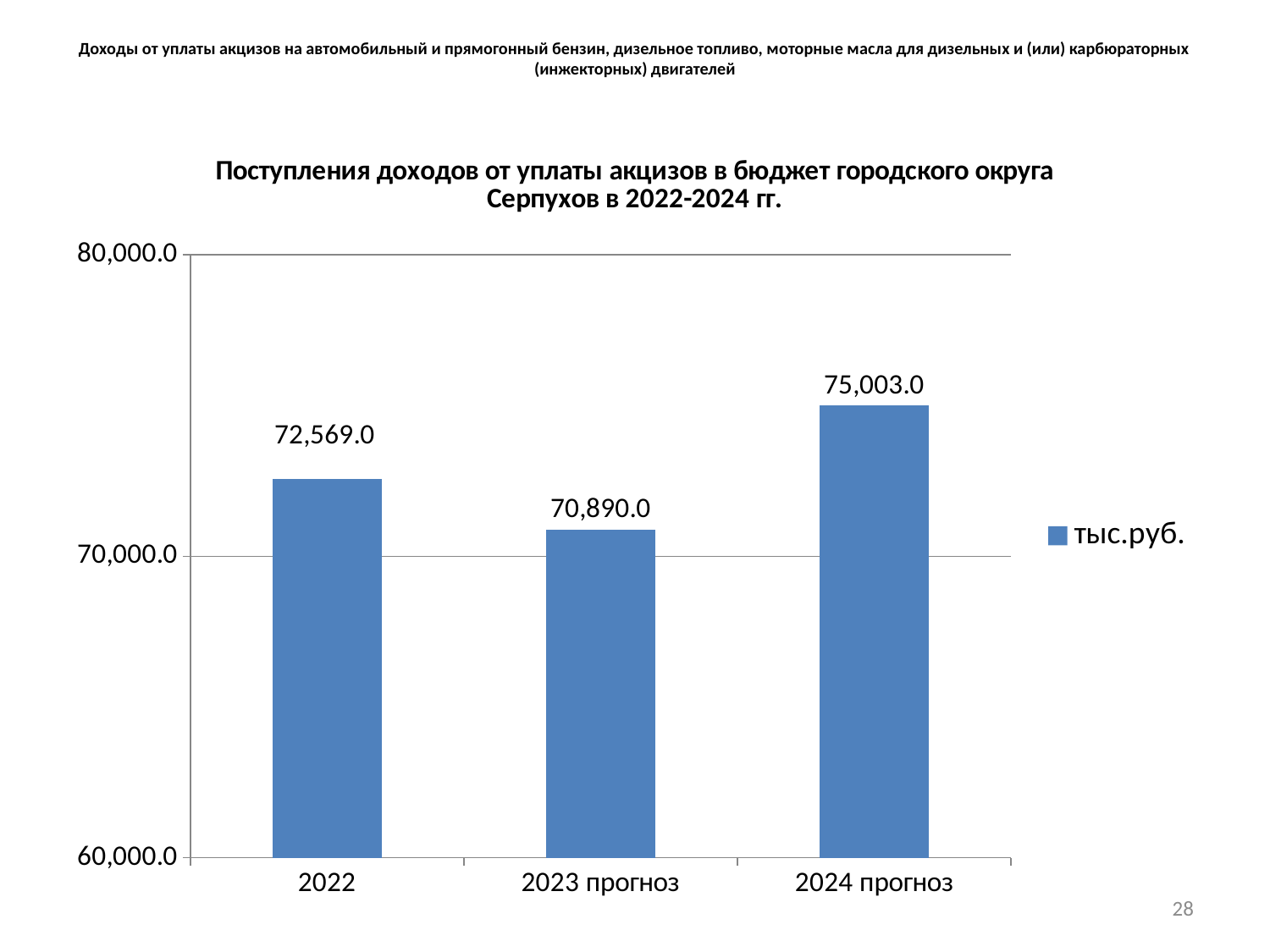

# Доходы от уплаты акцизов на автомобильный и прямогонный бензин, дизельное топливо, моторные масла для дизельных и (или) карбюраторных (инжекторных) двигателей

### Chart: Поступления доходов от уплаты акцизов в бюджет городского округа Серпухов в 2022-2024 гг.

| Category | тыс.руб. |
|---|---|
| 2022 | 72569.0 |
| 2023 прогноз | 70890.0 |
| 2024 прогноз | 75003.0 |
28